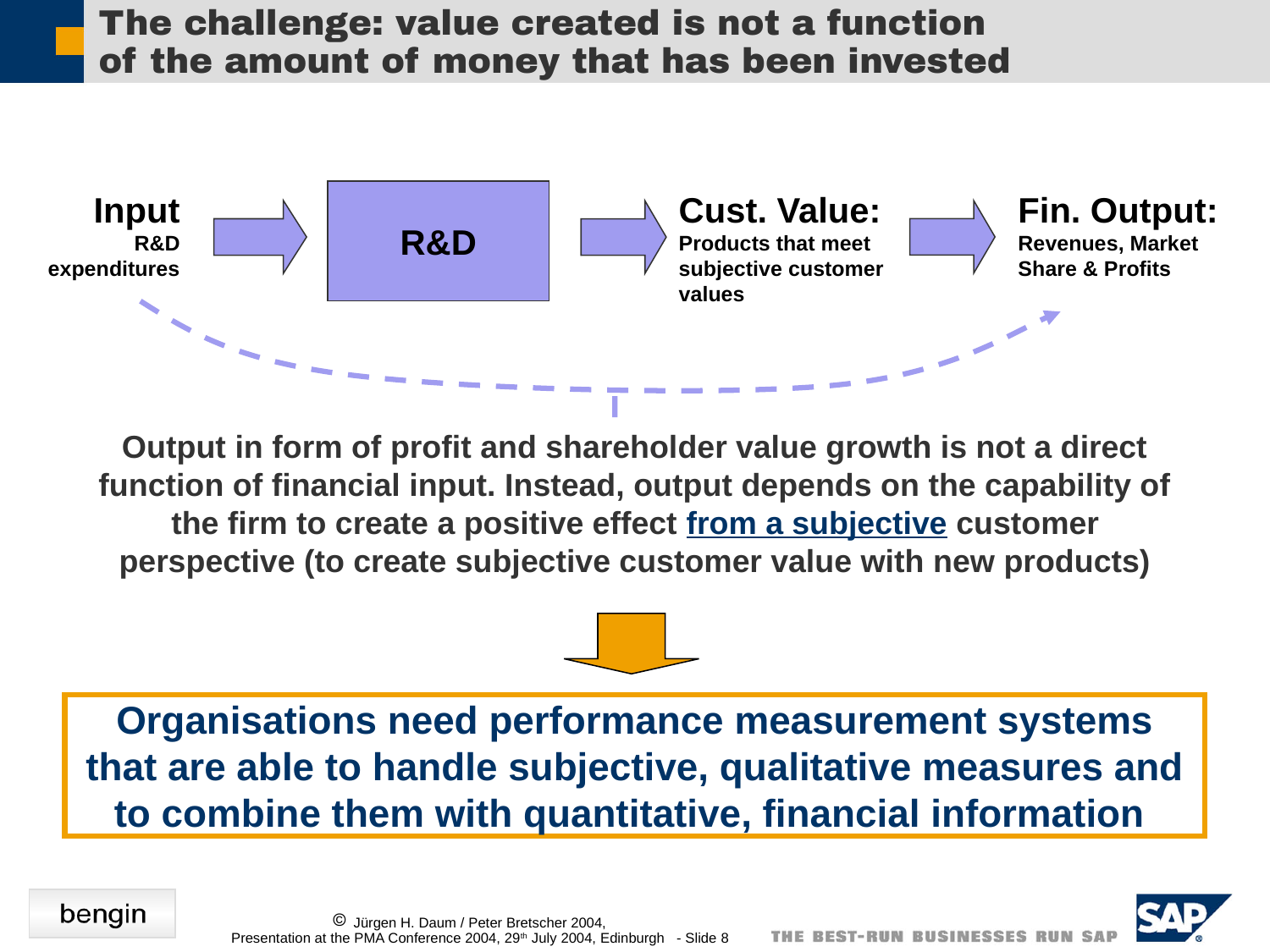

# The challenge: value created is not a function of the amount of money that has been invested
Input
R&D expenditures
R&D

Cust. Value: Products that meet subjective customer values

Fin. Output: Revenues, Market Share & Profits

Output in form of profit and shareholder value growth is not a direct function of financial input. Instead, output depends on the capability of the firm to create a positive effect from a subjective customer perspective (to create subjective customer value with new products)

Organisations need performance measurement systems that are able to handle subjective, qualitative measures and to combine them with quantitative, financial information